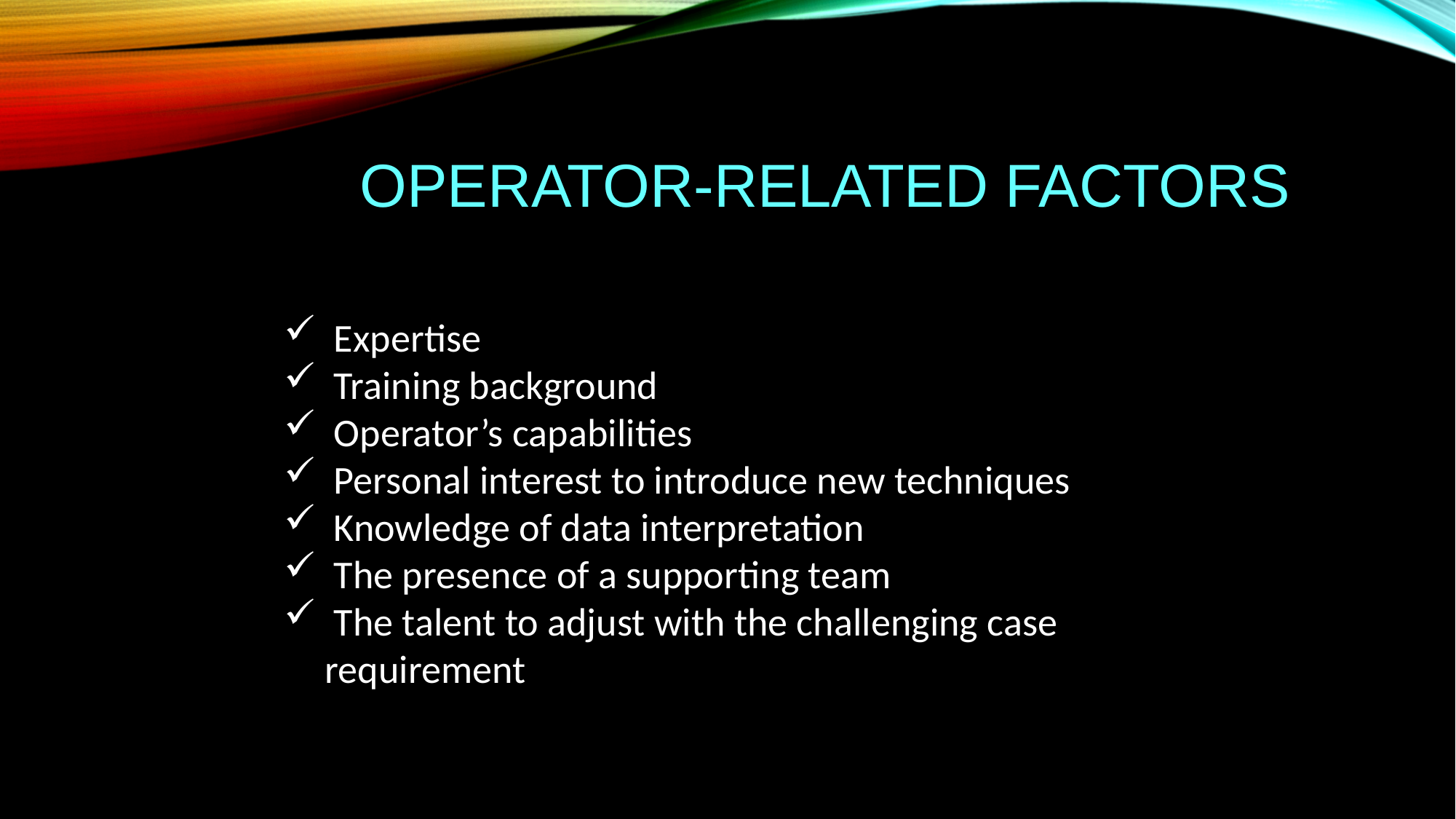

# Operator-related factors
 Expertise
 Training background
 Operator’s capabilities
 Personal interest to introduce new techniques
 Knowledge of data interpretation
 The presence of a supporting team
 The talent to adjust with the challenging case requirement